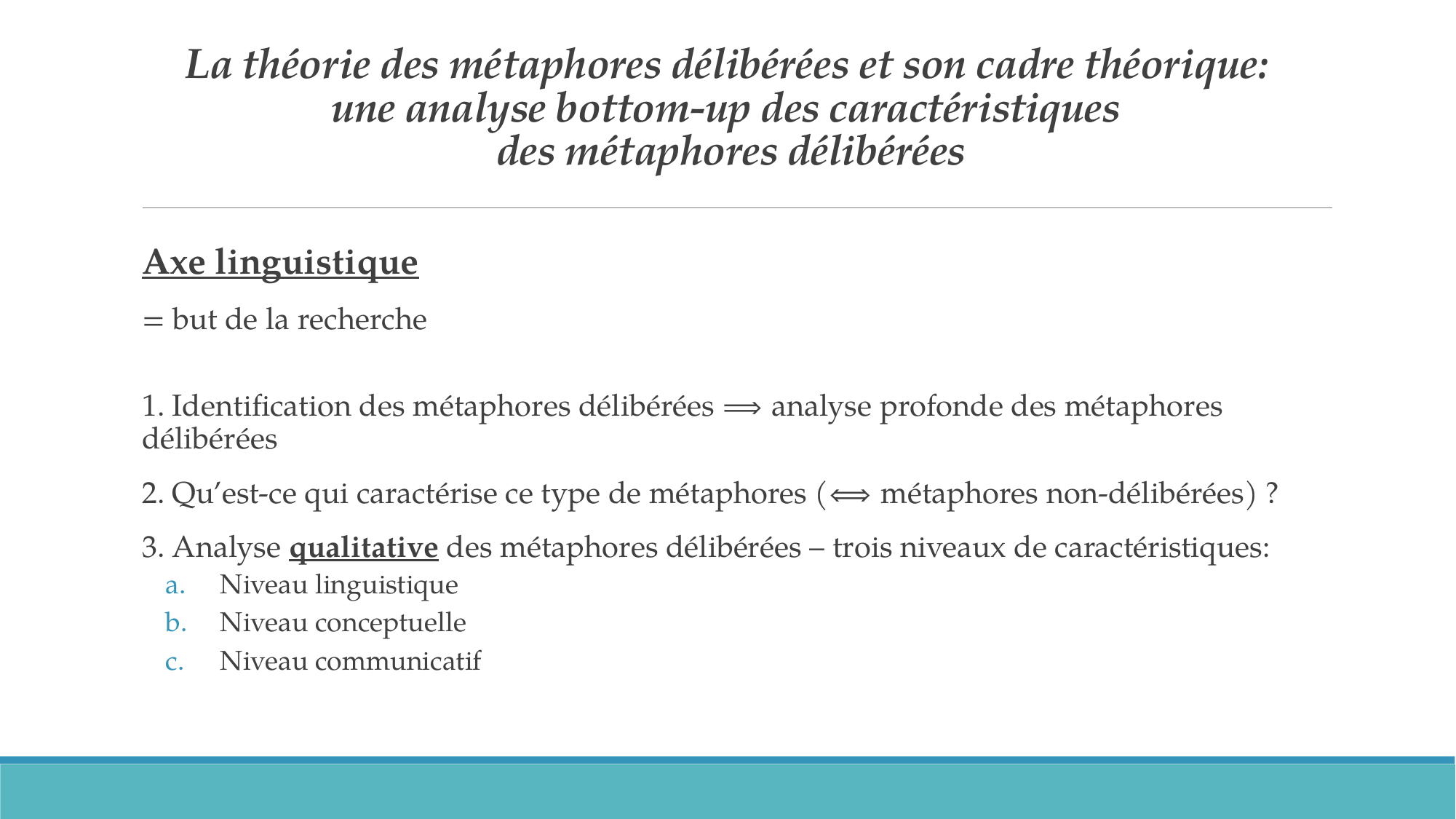

# La théorie des métaphores délibérées et son cadre théorique: une analyse bottom-up des caractéristiques des métaphores délibérées

Axe linguistique
= but de la recherche
1. Identification des métaphores délibérées ⟹ analyse profonde des métaphores délibérées
2. Qu’est-ce qui caractérise ce type de métaphores (⟺ métaphores non-délibérées) ?
3. Analyse qualitative des métaphores délibérées – trois niveaux de caractéristiques:
Niveau linguistique
Niveau conceptuelle
Niveau communicatif